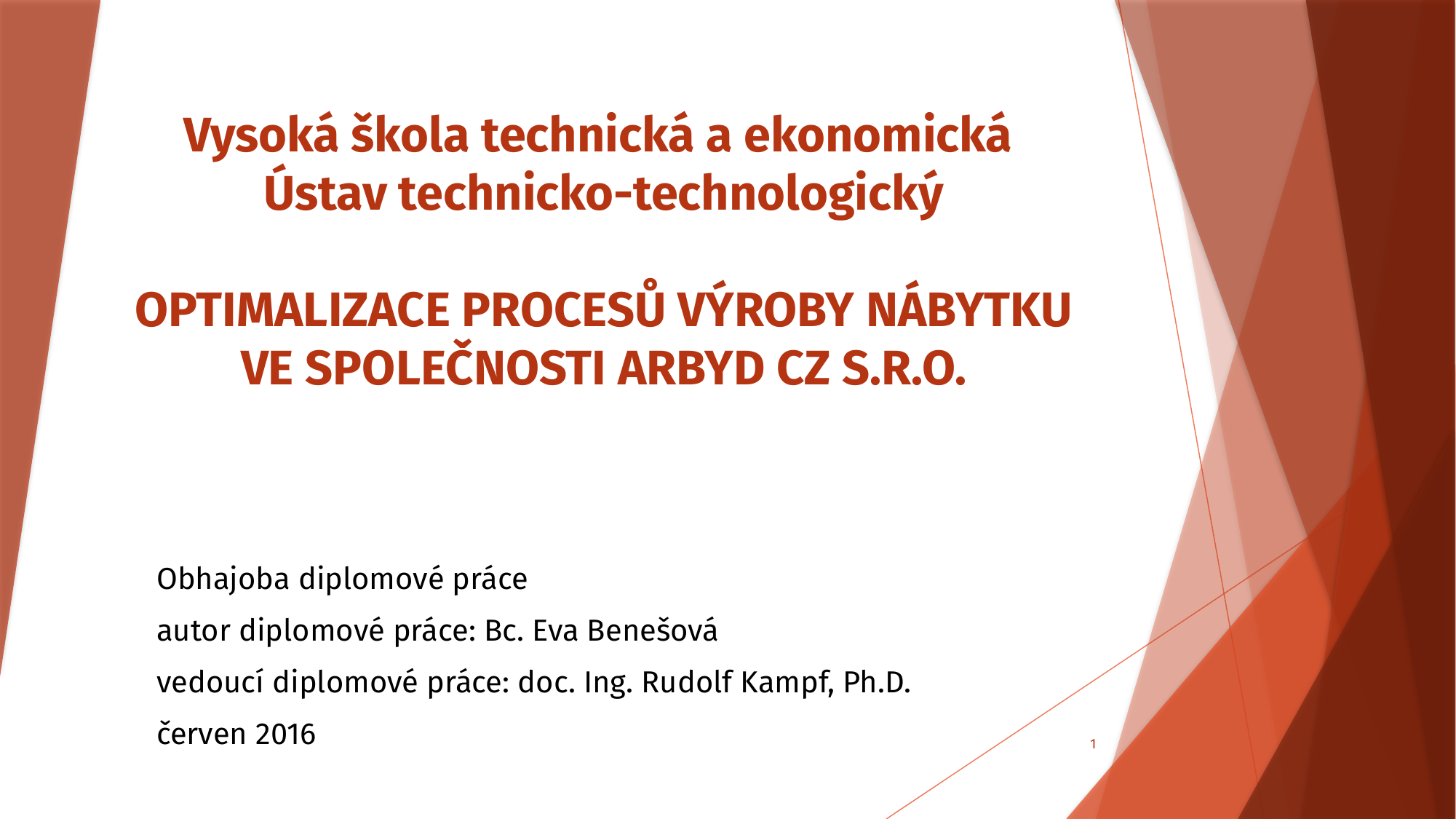

# Vysoká škola technická a ekonomická Ústav technicko-technologický OPTIMALIZACE PROCESŮ VÝROBY NÁBYTKU VE SPOLEČNOSTI ARBYD CZ S.R.O.
Obhajoba diplomové práce
autor diplomové práce: Bc. Eva Benešová
vedoucí diplomové práce: doc. Ing. Rudolf Kampf, Ph.D.
červen 2016
1